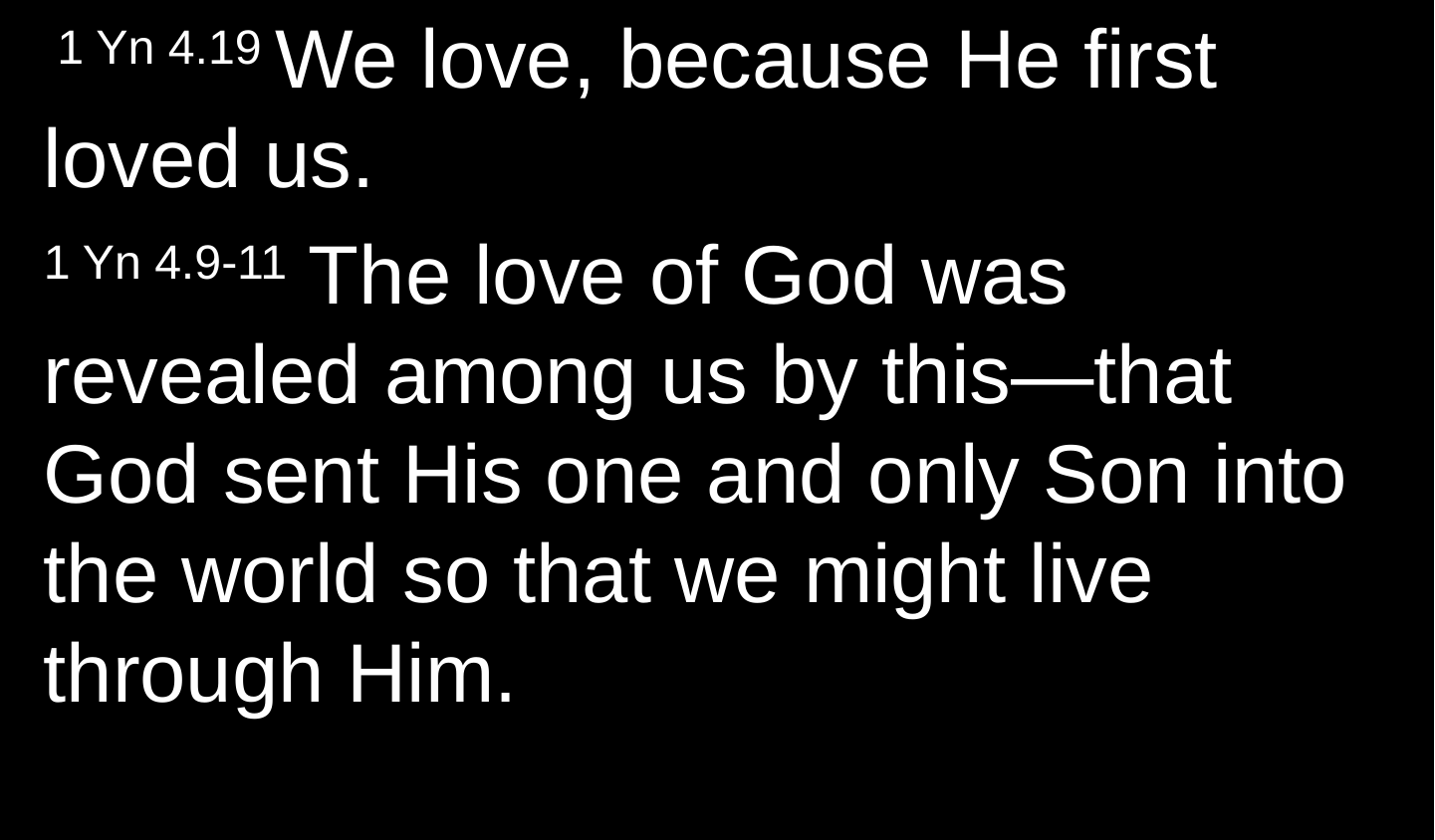

1 Yn 4.19 We love, because He first loved us.
1 Yn 4.9-11 The love of God was revealed among us by this—that God sent His one and only Son into the world so that we might live through Him.